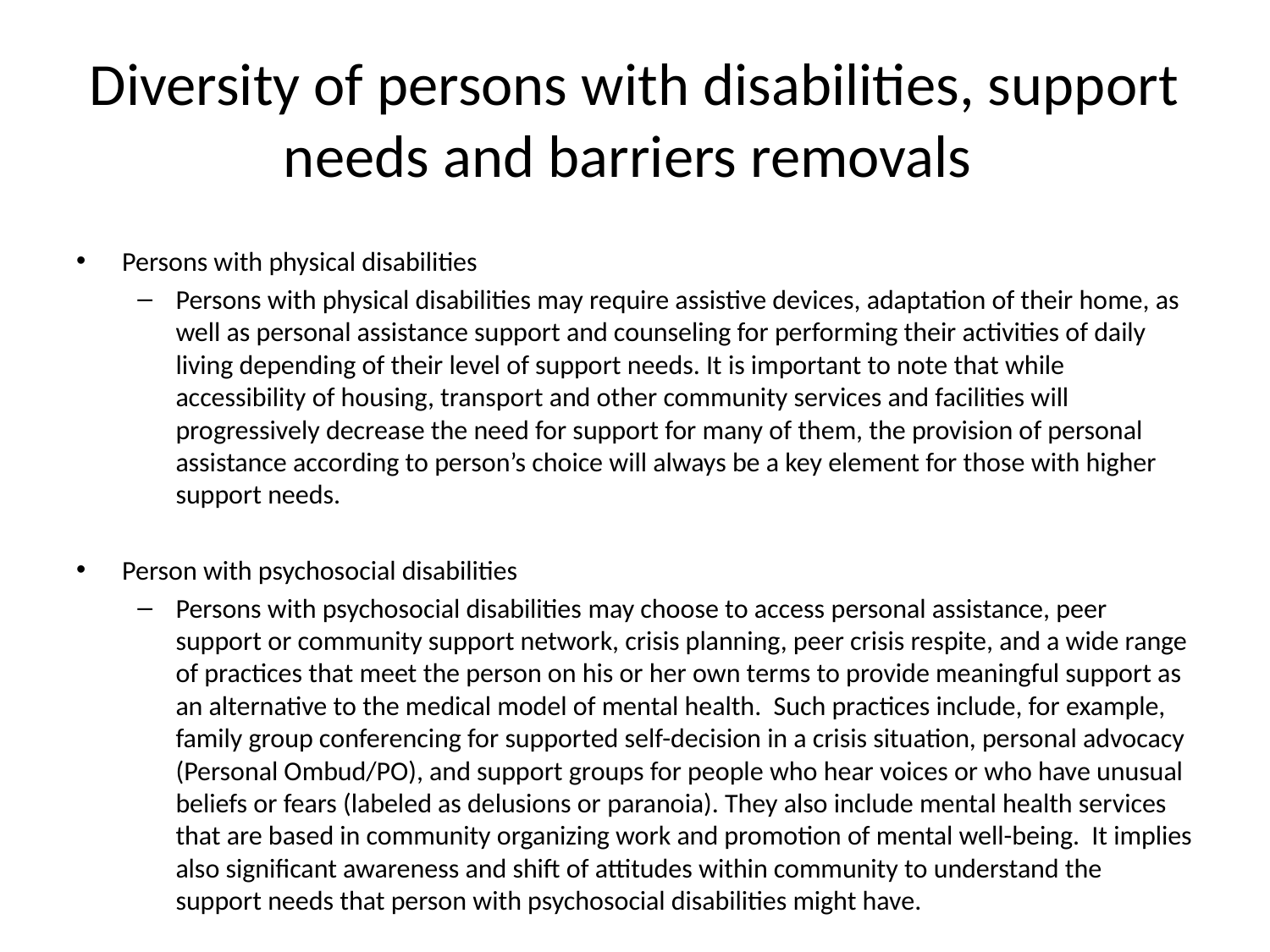

# Diversity of persons with disabilities, support needs and barriers removals

Persons with physical disabilities
Persons with physical disabilities may require assistive devices, adaptation of their home, as well as personal assistance support and counseling for performing their activities of daily living depending of their level of support needs. It is important to note that while accessibility of housing, transport and other community services and facilities will progressively decrease the need for support for many of them, the provision of personal assistance according to person’s choice will always be a key element for those with higher support needs.

Person with psychosocial disabilities
Persons with psychosocial disabilities may choose to access personal assistance, peer support or community support network, crisis planning, peer crisis respite, and a wide range of practices that meet the person on his or her own terms to provide meaningful support as an alternative to the medical model of mental health.  Such practices include, for example, family group conferencing for supported self-decision in a crisis situation, personal advocacy (Personal Ombud/PO), and support groups for people who hear voices or who have unusual beliefs or fears (labeled as delusions or paranoia). They also include mental health services that are based in community organizing work and promotion of mental well-being.  It implies also significant awareness and shift of attitudes within community to understand the support needs that person with psychosocial disabilities might have.